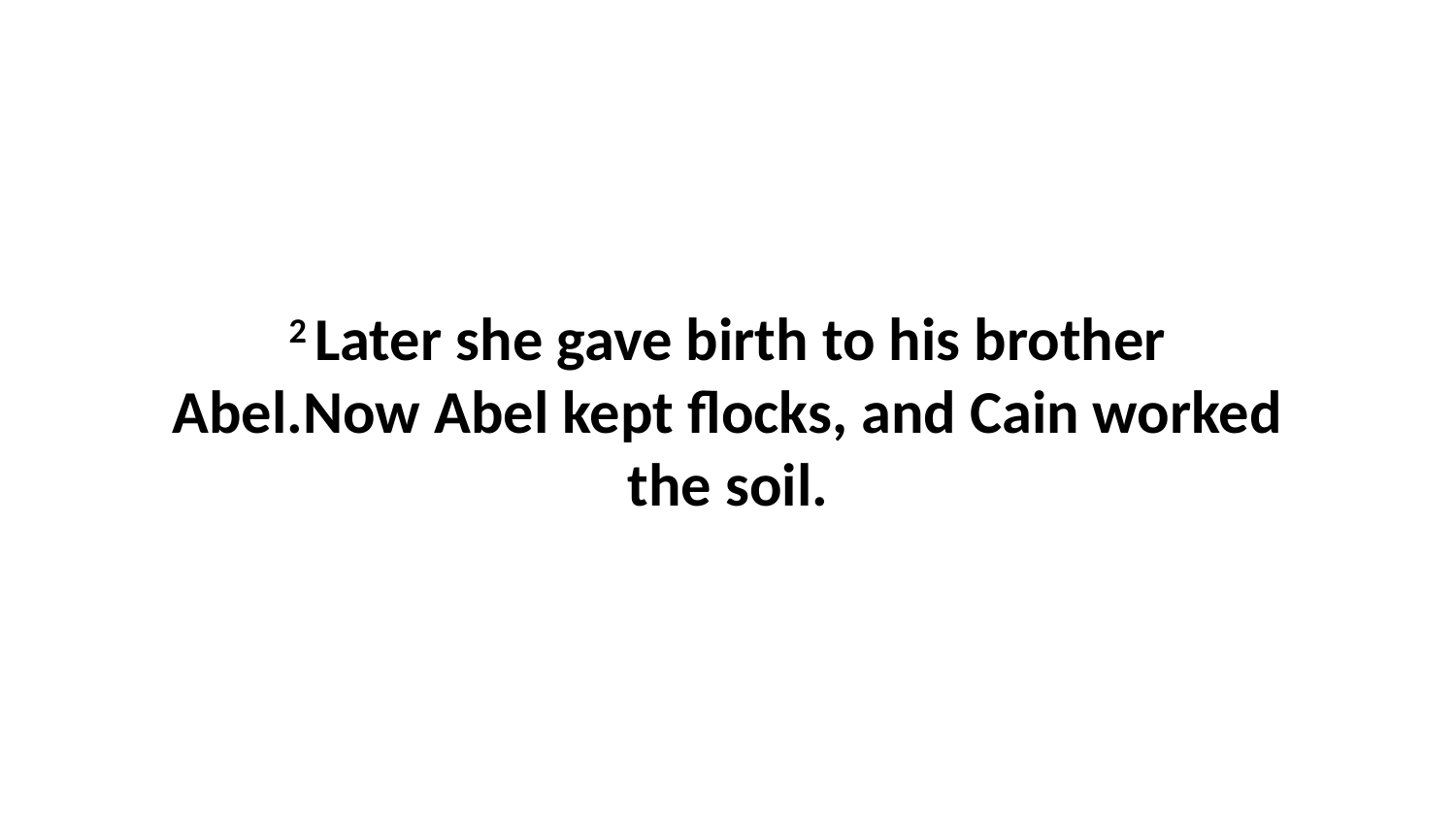

2 Later she gave birth to his brother Abel.Now Abel kept flocks, and Cain worked the soil.